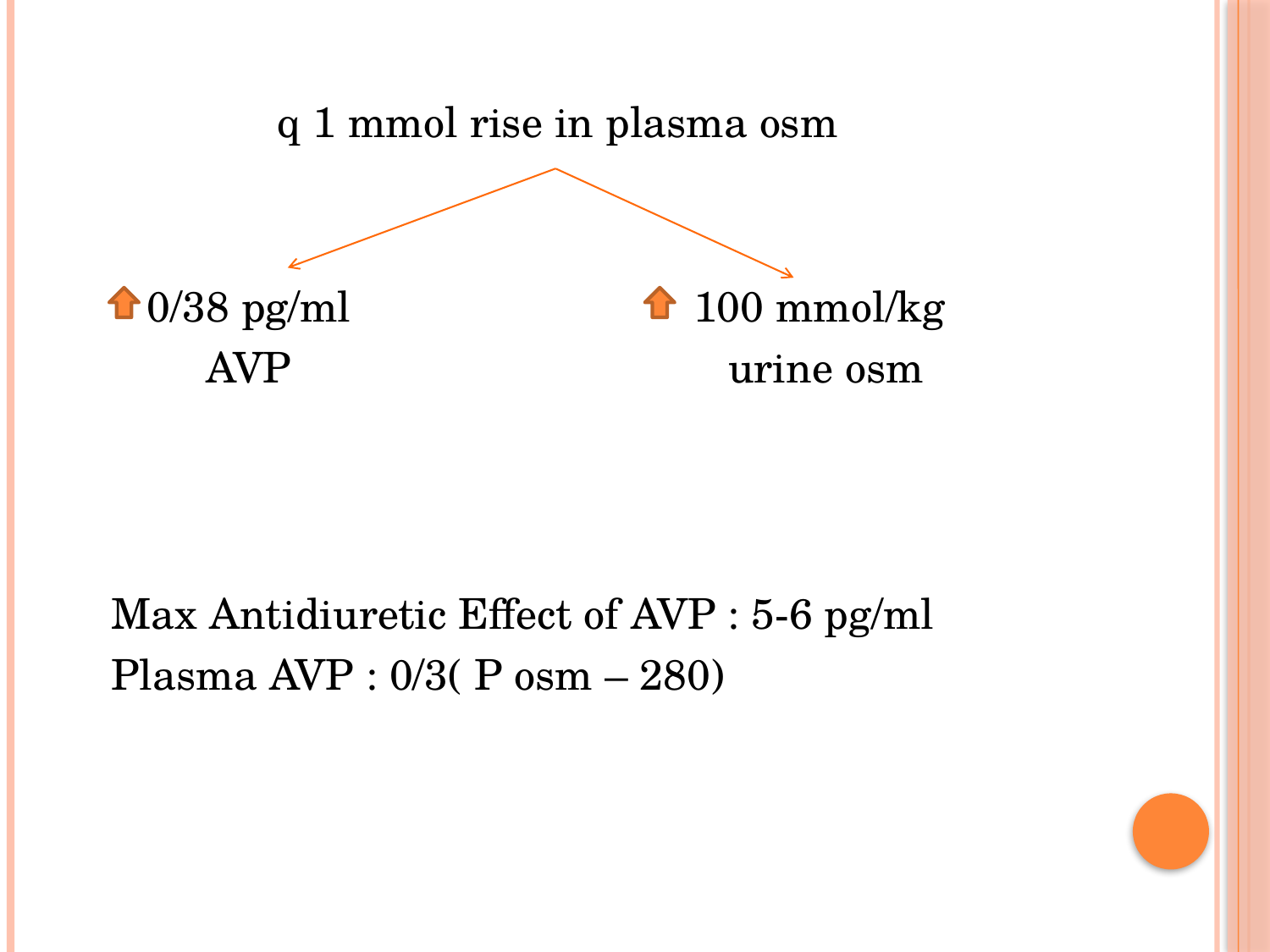

q 1 mmol rise in plasma osm

   0/38 pg/ml                             100 mmol/kg
        AVP                                     urine osm

Max Antidiuretic Effect of AVP : 5-6 pg/ml
Plasma AVP : 0/3( P osm – 280)